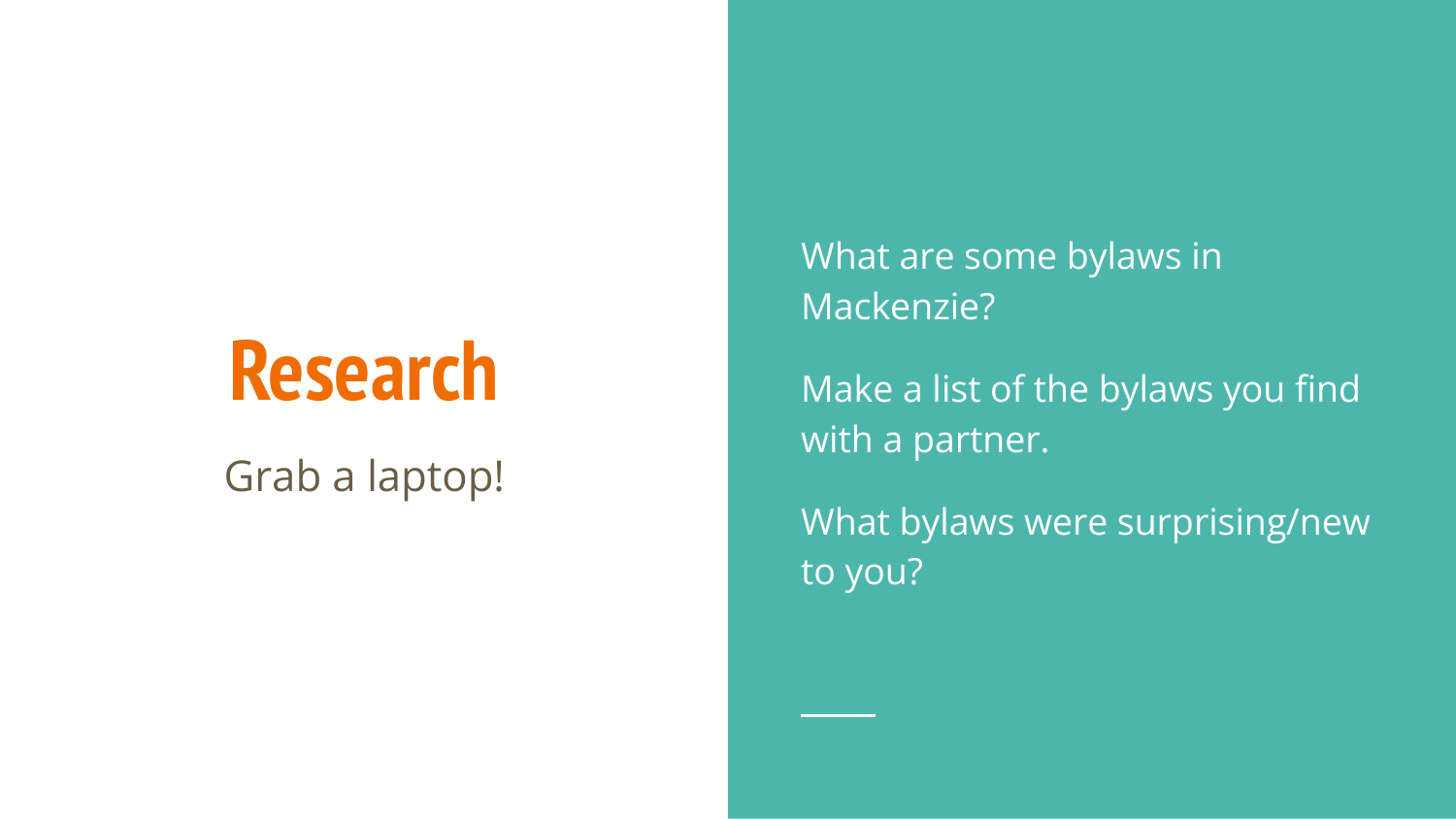

What are some bylaws in Mackenzie?
Make a list of the bylaws you find with a partner.
What bylaws were surprising/new to you?
# Research
Grab a laptop!